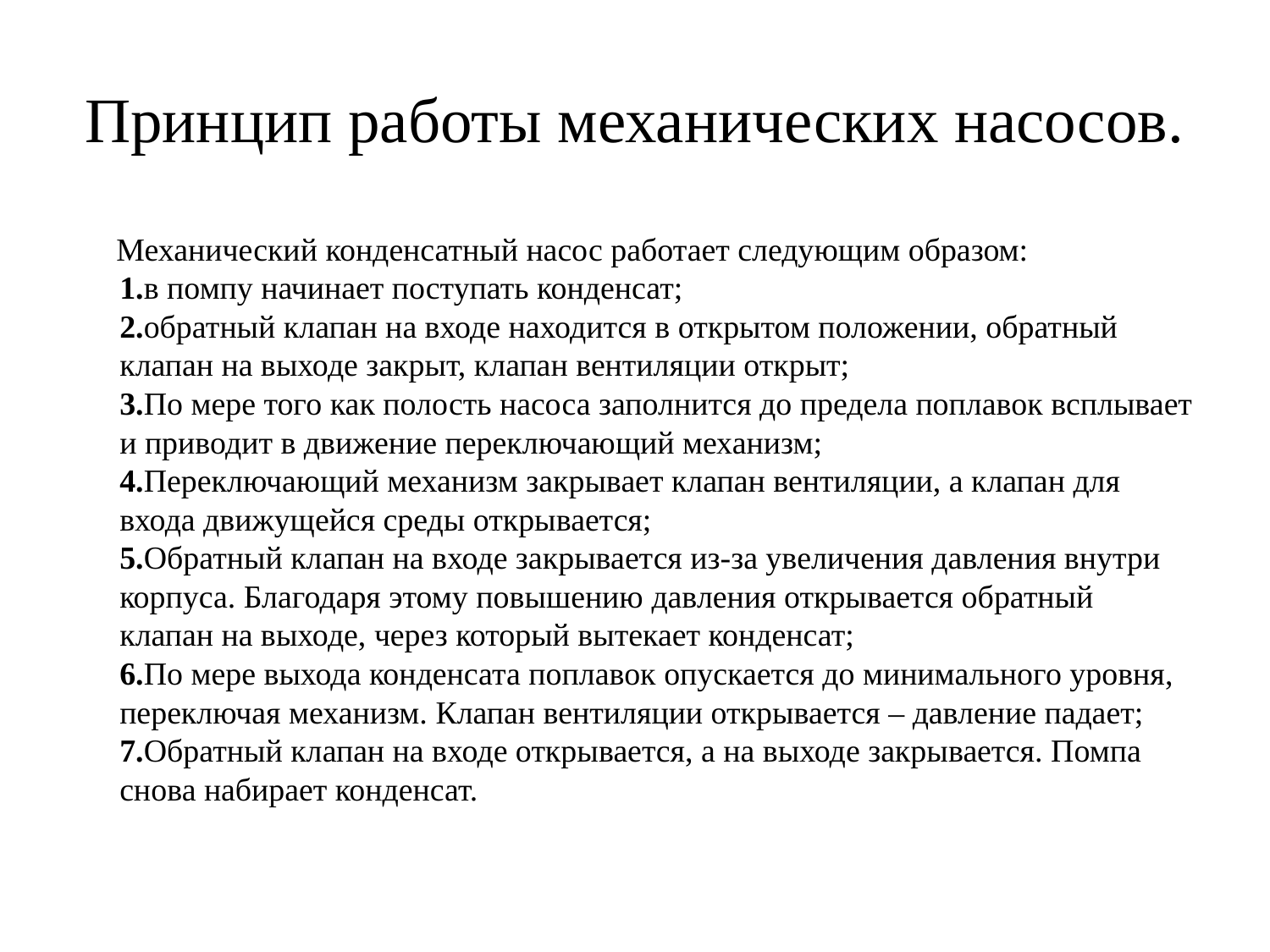

# Принцип работы механических насосов.
     Механический конденсатный насос работает следующим образом:
1.в помпу начинает поступать конденсат;
2.обратный клапан на входе находится в открытом положении, обратный клапан на выходе закрыт, клапан вентиляции открыт;
3.По мере того как полость насоса заполнится до предела поплавок всплывает и приводит в движение переключающий механизм;
4.Переключающий механизм закрывает клапан вентиляции, а клапан для входа движущейся среды открывается;
5.Обратный клапан на входе закрывается из-за увеличения давления внутри корпуса. Благодаря этому повышению давления открывается обратный клапан на выходе, через который вытекает конденсат;
6.По мере выхода конденсата поплавок опускается до минимального уровня, переключая механизм. Клапан вентиляции открывается – давление падает;
7.Обратный клапан на входе открывается, а на выходе закрывается. Помпа снова набирает конденсат.